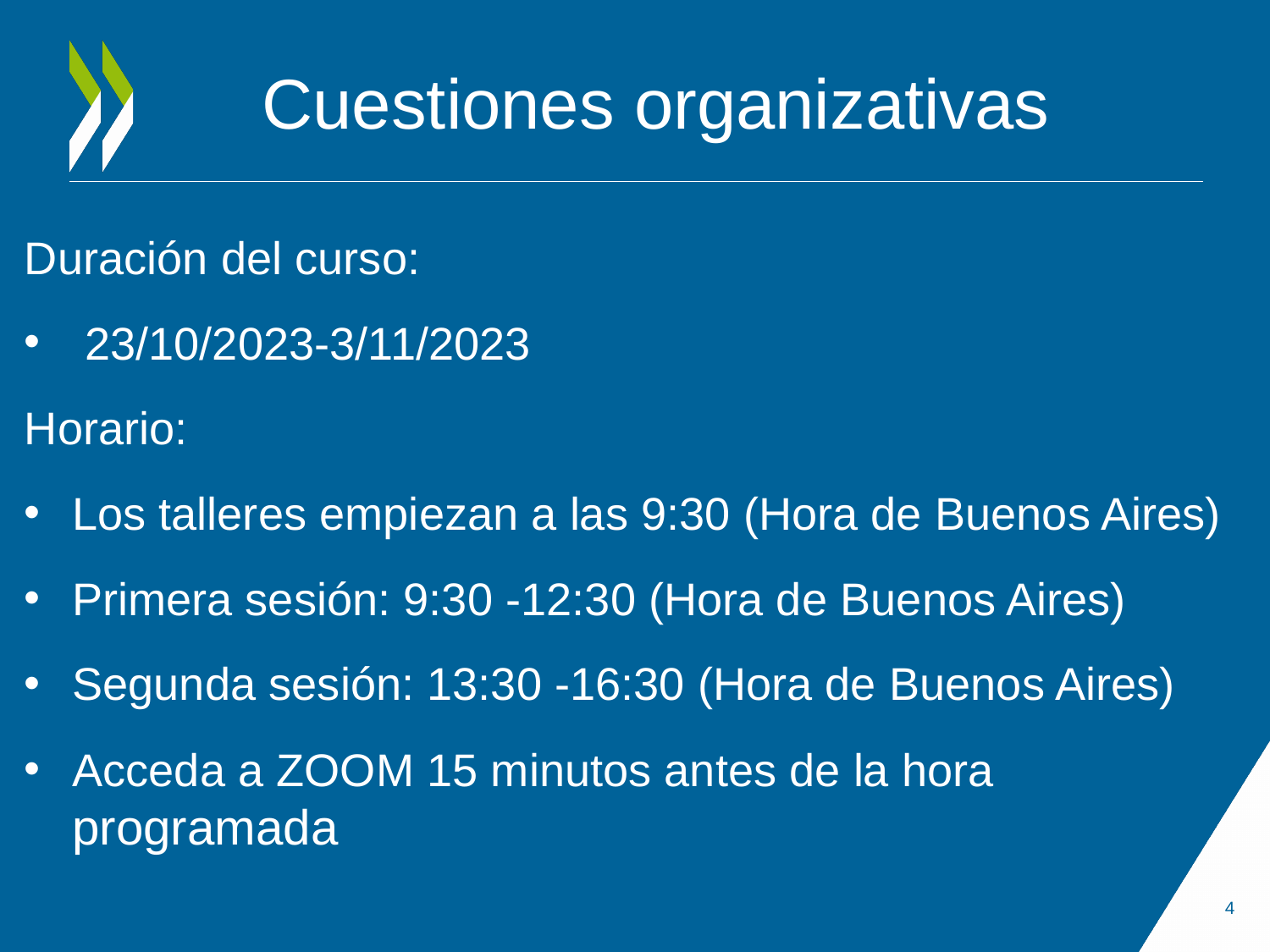

# Cuestiones organizativas
Duración del curso:
 23/10/2023-3/11/2023
Horario:
Los talleres empiezan a las 9:30 (Hora de Buenos Aires)
Primera sesión: 9:30 -12:30 (Hora de Buenos Aires)
Segunda sesión: 13:30 -16:30 (Hora de Buenos Aires)
Acceda a ZOOM 15 minutos antes de la hora programada

4